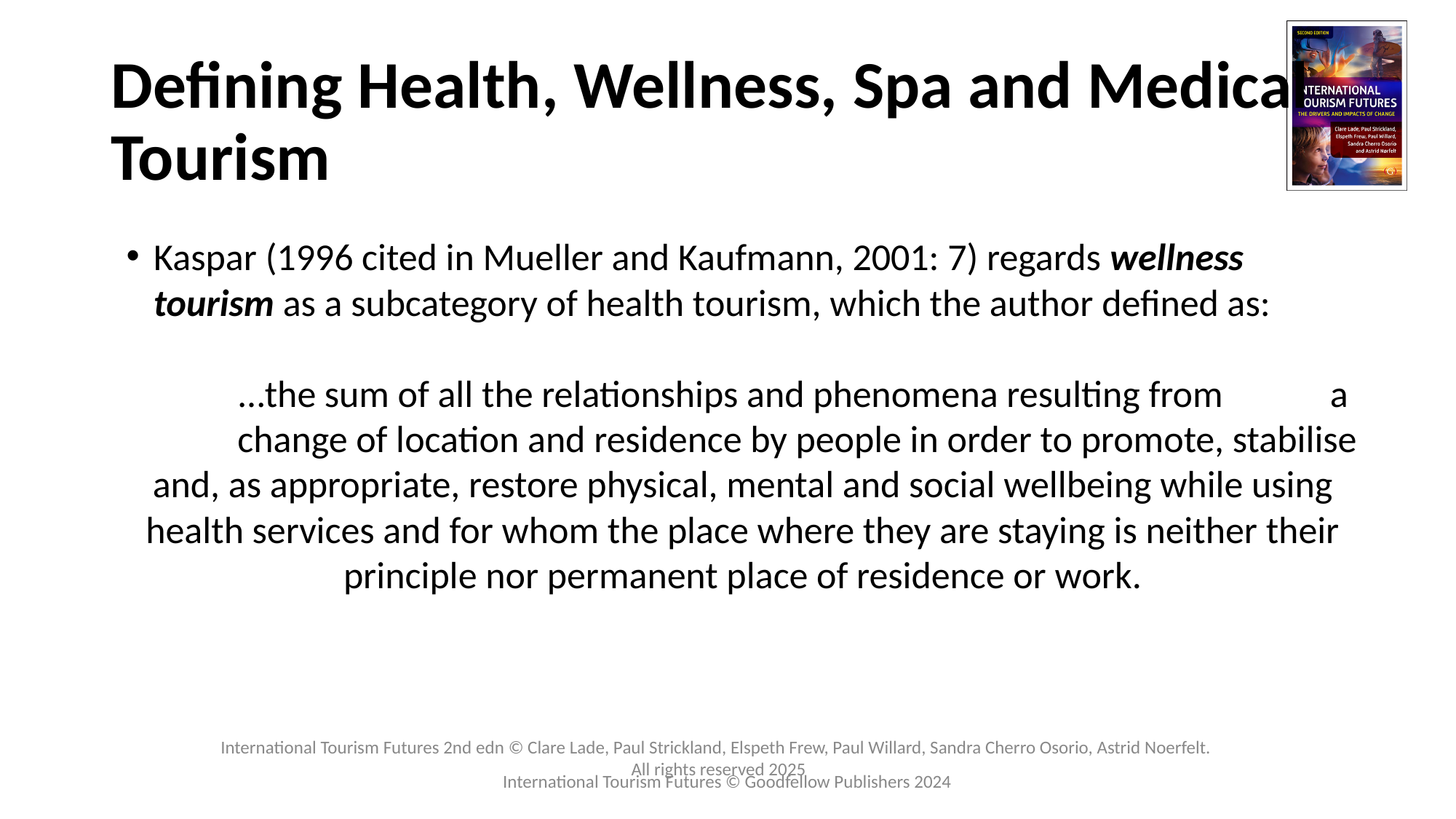

# Defining Health, Wellness, Spa and Medical Tourism
Kaspar (1996 cited in Mueller and Kaufmann, 2001: 7) regards wellness tourism as a subcategory of health tourism, which the author defined as:

	…the sum of all the relationships and phenomena resulting from 	a 	change of location and residence by people in order to promote, stabilise and, as appropriate, restore physical, mental and social wellbeing while using health services and for whom the place where they are staying is neither their principle nor permanent place of residence or work.

International Tourism Futures © Goodfellow Publishers 2024